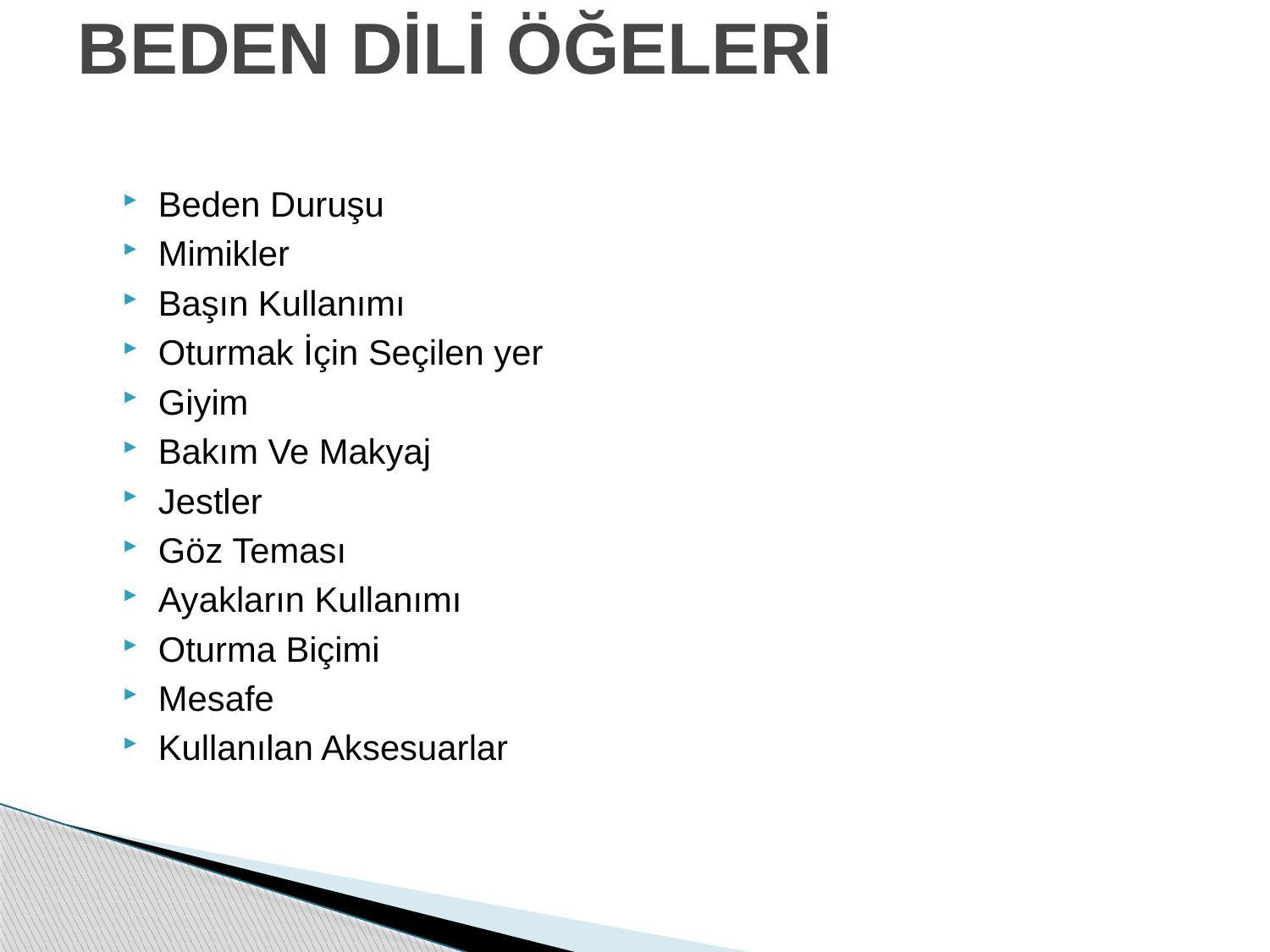

# BEDEN DİLİ ÖĞELERİ

Beden Duruşu
Mimikler
Başın Kullanımı
Oturmak İçin Seçilen yer
Giyim
Bakım Ve Makyaj
Jestler
Göz Teması
Ayakların Kullanımı
Oturma Biçimi
Mesafe
Kullanılan Aksesuarlar